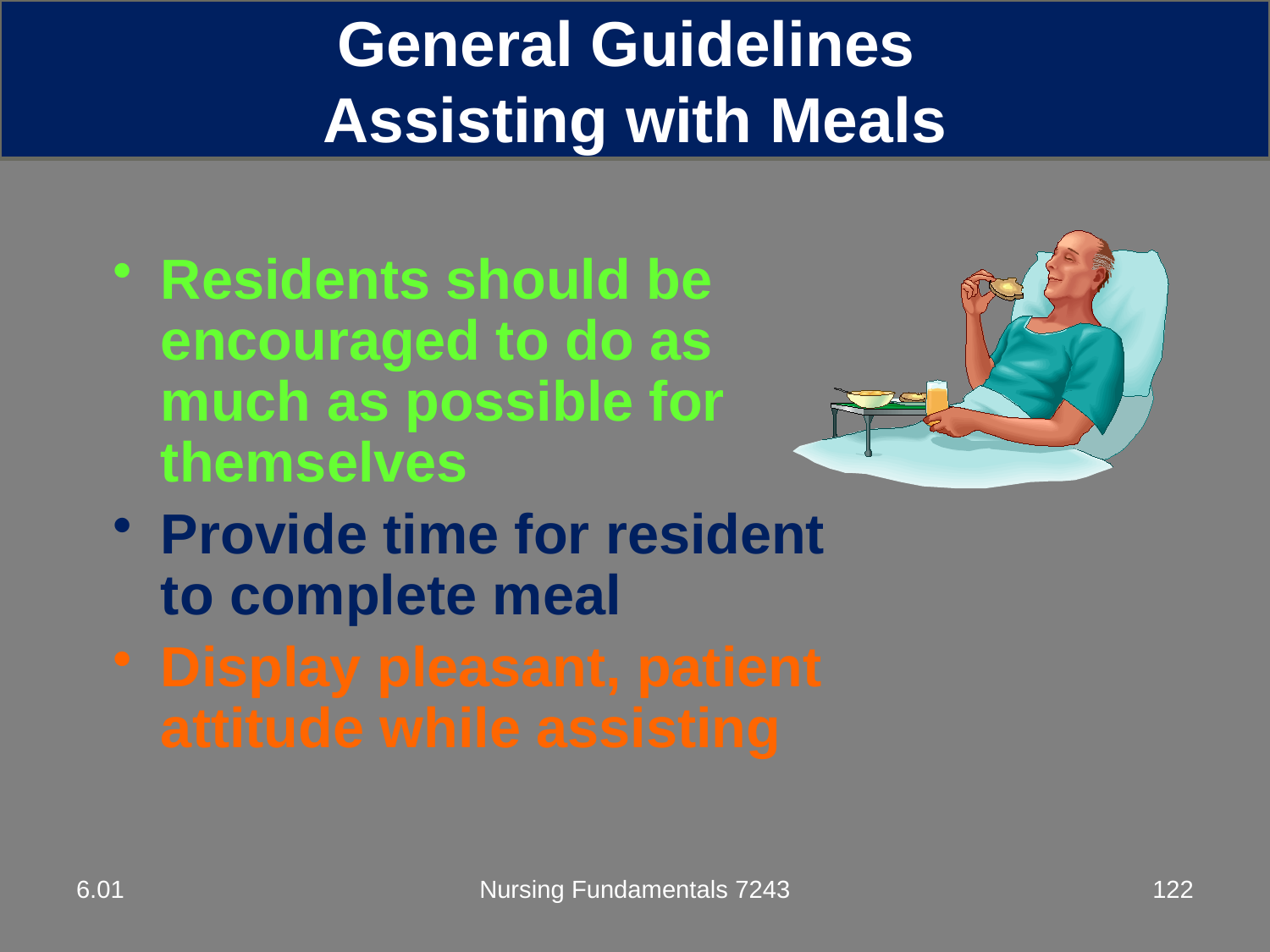

General Guidelines
Assisting with Meals

Residents should be encouraged to do as much as possible for themselves
Provide time for resident to complete meal
Display pleasant, patient attitude while assisting
6.01
Nursing Fundamentals 7243
122